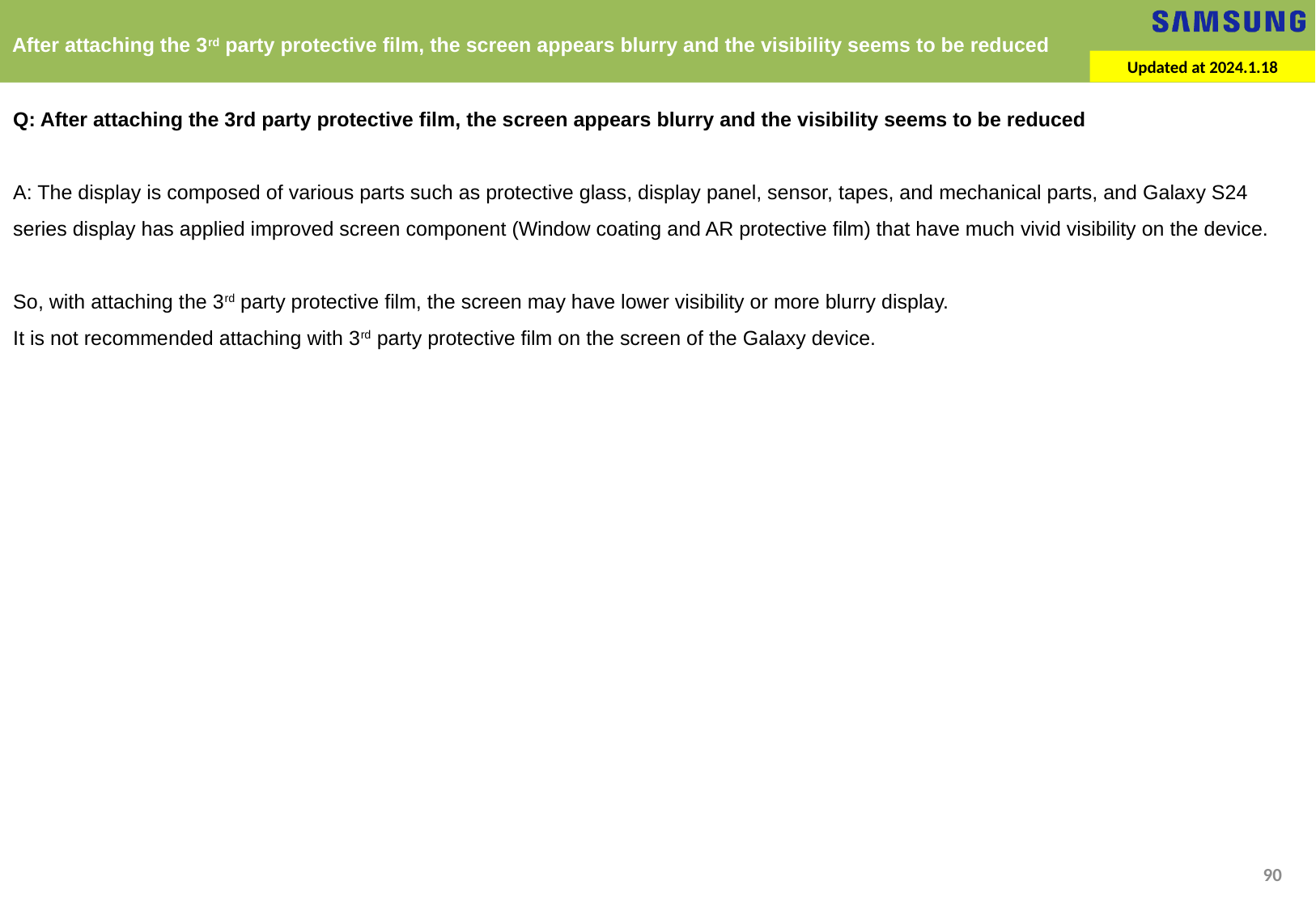

After attaching the 3rd party protective film, the screen appears blurry and the visibility seems to be reduced
Updated at 2024.1.18
Q: After attaching the 3rd party protective film, the screen appears blurry and the visibility seems to be reduced

A: The display is composed of various parts such as protective glass, display panel, sensor, tapes, and mechanical parts, and Galaxy S24 series display has applied improved screen component (Window coating and AR protective film) that have much vivid visibility on the device.

So, with attaching the 3rd party protective film, the screen may have lower visibility or more blurry display.
It is not recommended attaching with 3rd party protective film on the screen of the Galaxy device.

90